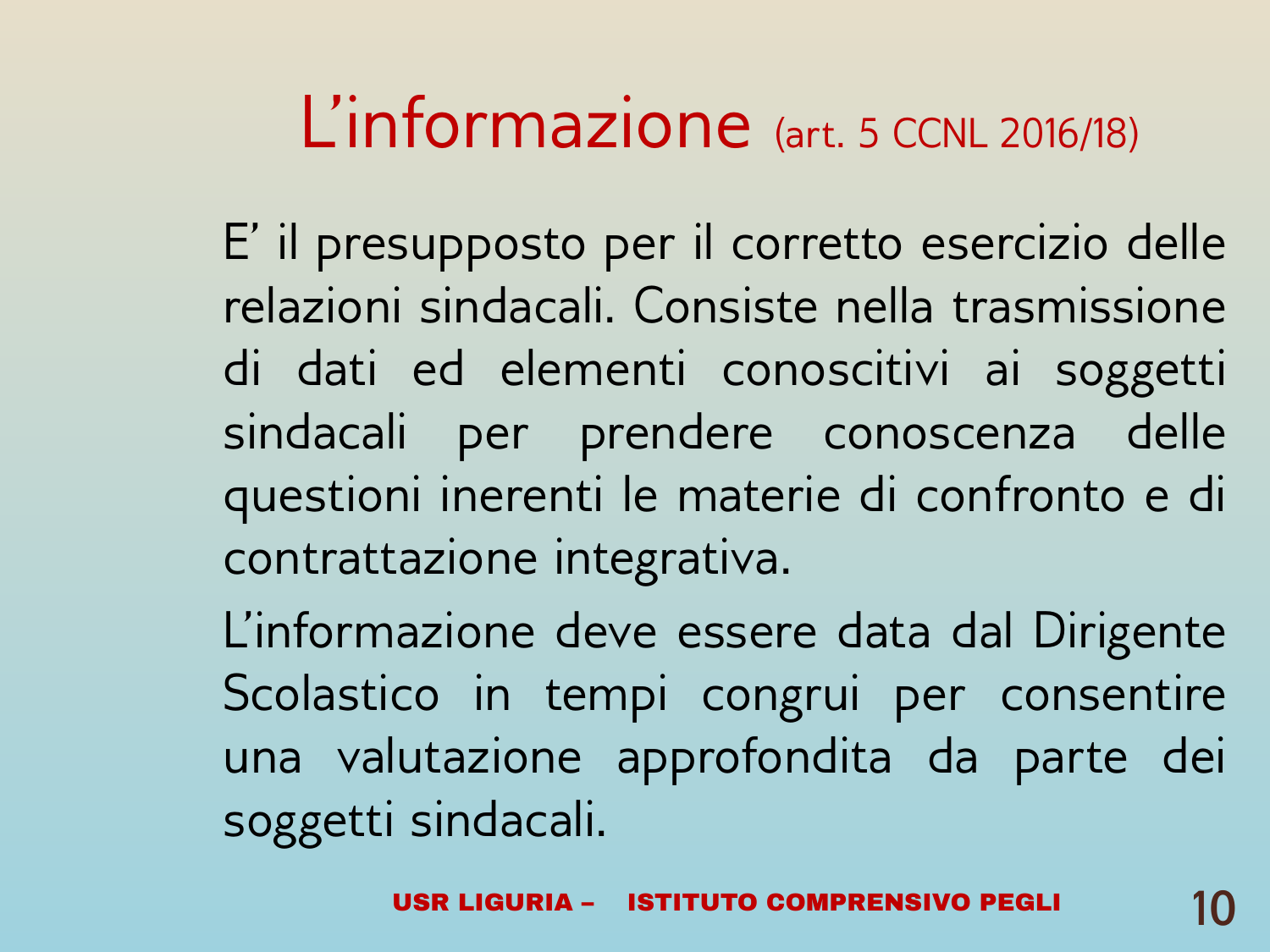

# L’informazione (art. 5 CCNL 2016/18)
E’ il presupposto per il corretto esercizio delle relazioni sindacali. Consiste nella trasmissione di dati ed elementi conoscitivi ai soggetti sindacali per prendere conoscenza delle questioni inerenti le materie di confronto e di contrattazione integrativa.
L’informazione deve essere data dal Dirigente Scolastico in tempi congrui per consentire una valutazione approfondita da parte dei soggetti sindacali.
USR LIGURIA –    ISTITUTO COMPRENSIVO PEGLI
10